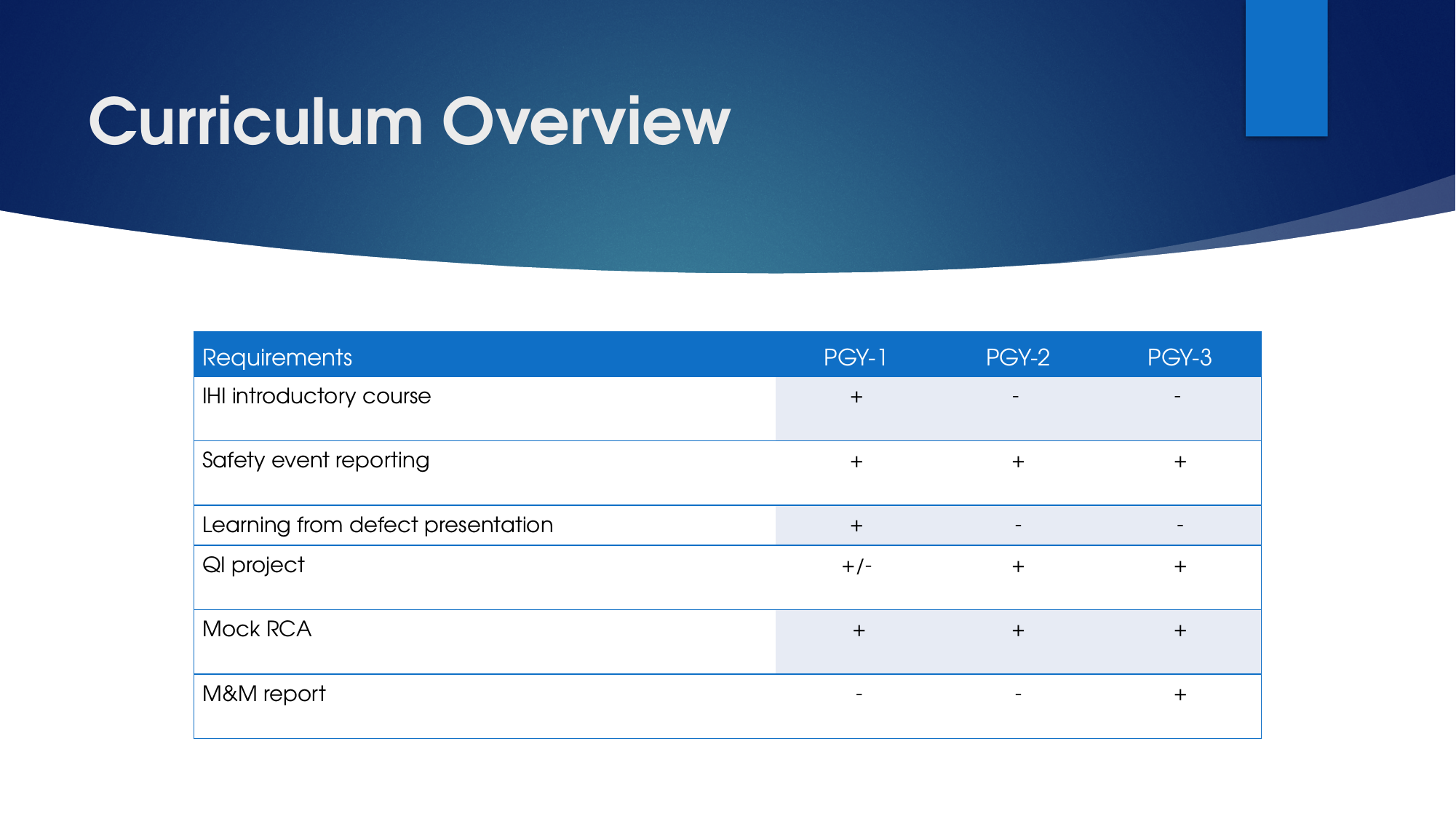

# Curriculum Overview

| Requirements | PGY-1 | PGY-2 | PGY-3 |
| --- | --- | --- | --- |
| IHI introductory course | + | - | - |
| Safety event reporting | + | + | + |
| Learning from defect presentation | + | - | - |
| QI project | +/- | + | + |
| Mock RCA | + | + | + |
| M&M report | - | - | + |